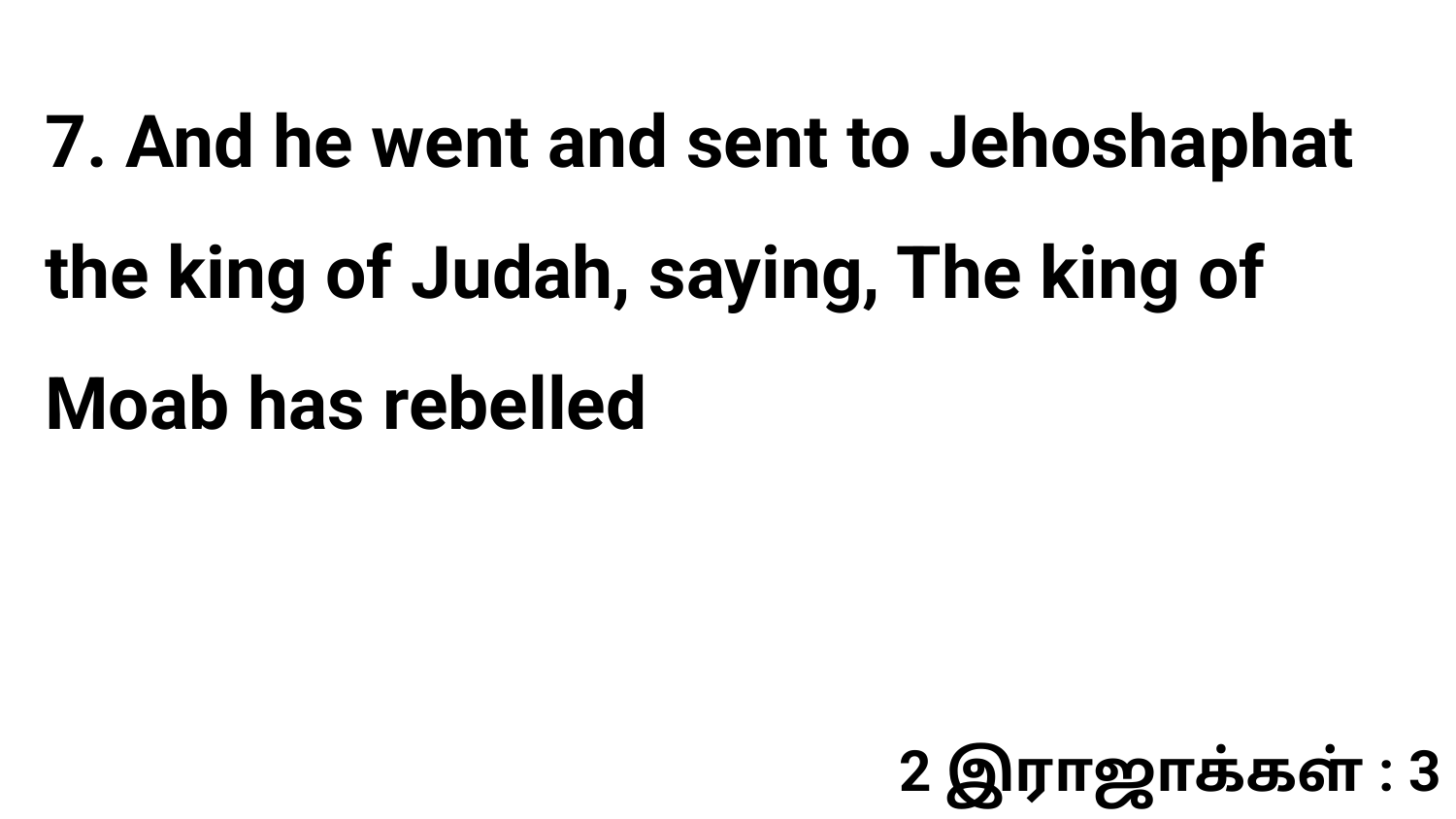

7. And he went and sent to Jehoshaphat the king of Judah, saying, The king of Moab has rebelled
2 இராஜாக்கள் : 3